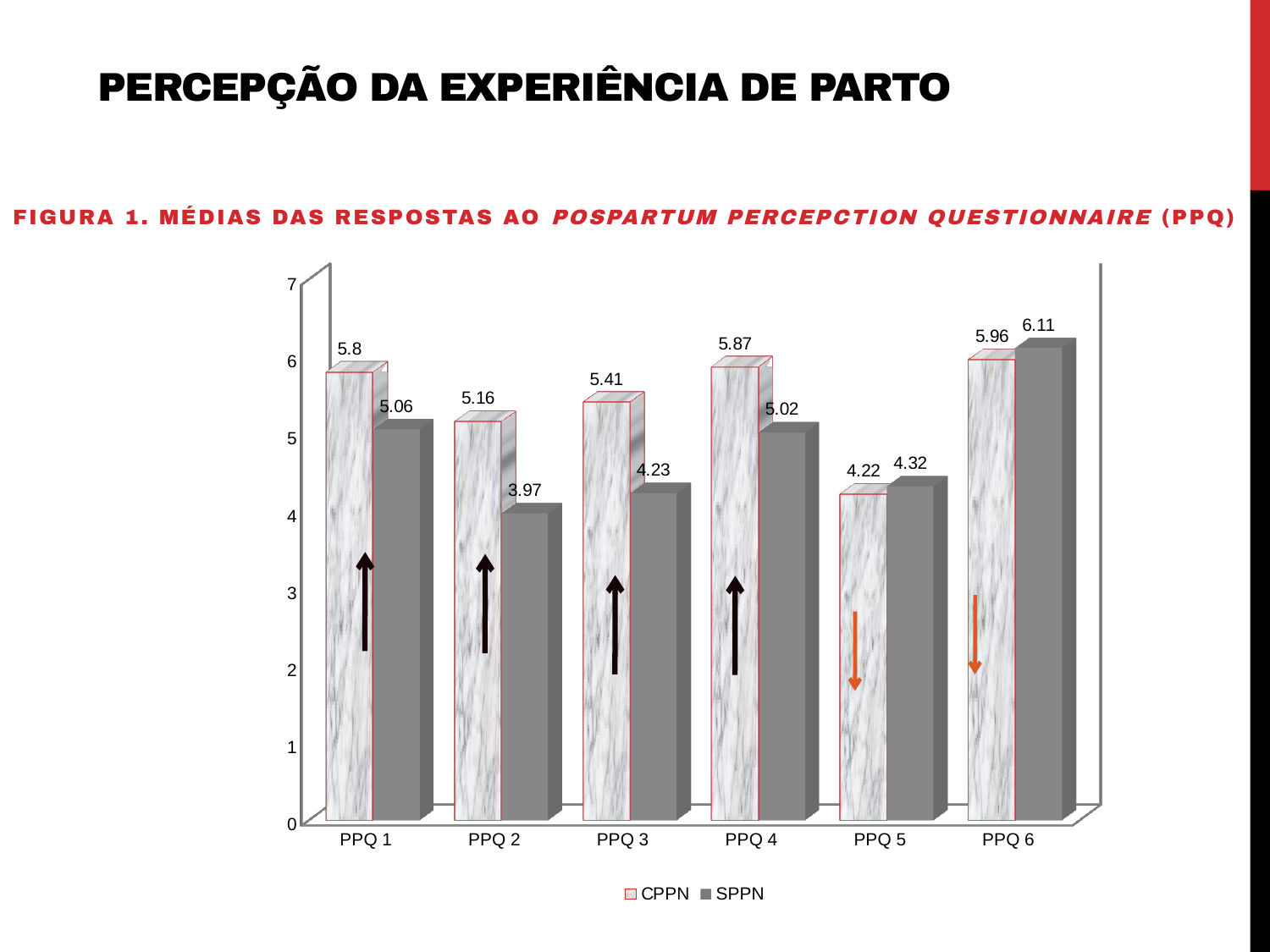

# Percepção da experiência de parto
Figura 1. Médias das respostas ao Pospartum Percepction Questionnaire (PPQ)

[unsupported chart]